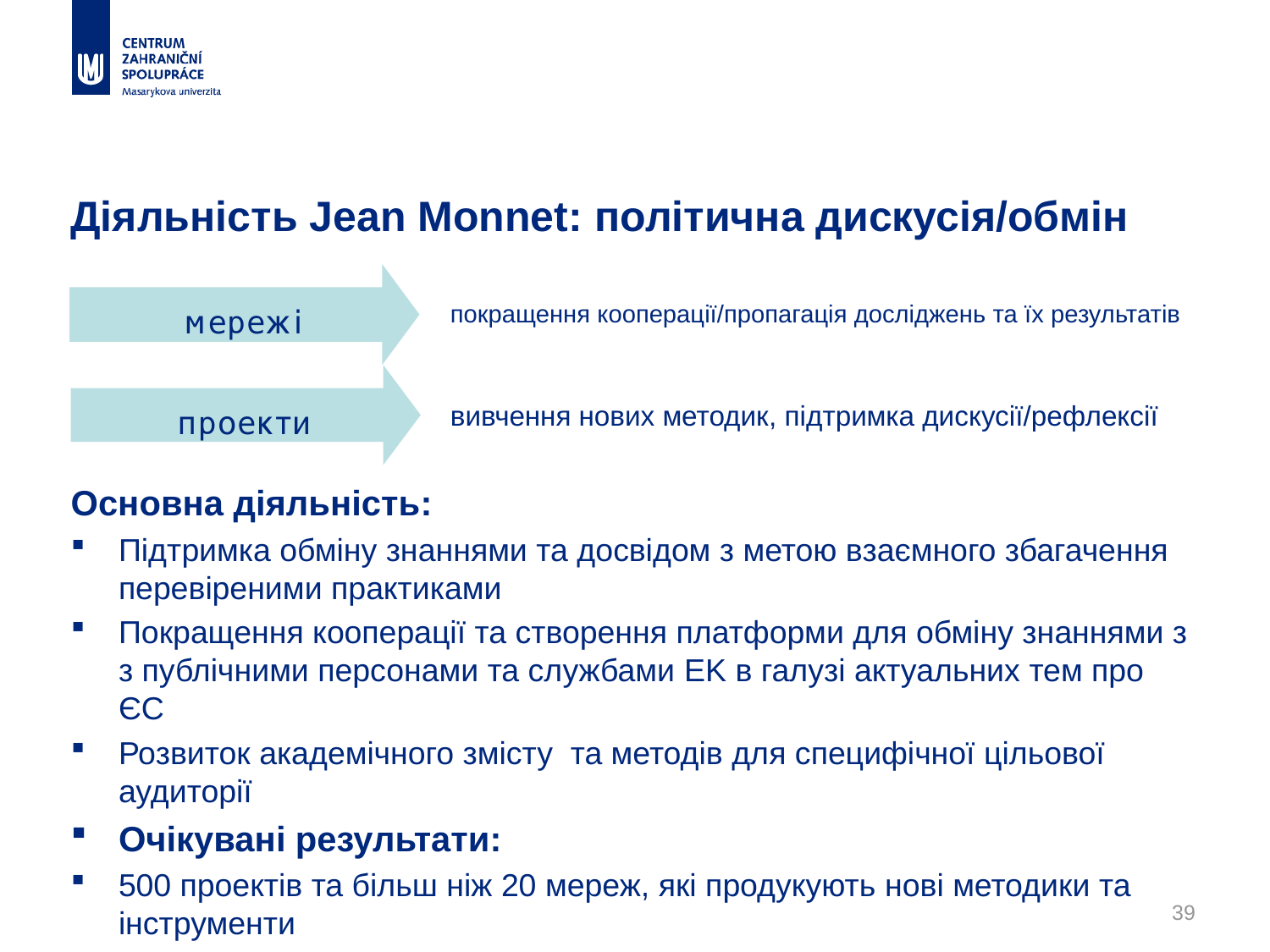

# Діяльність Jean Monnet: політична дискусія/обмін

мережі
                            покращення кооперації/пропагація досліджень та їх результатів

                            вивчення нових методик, підтримка дискусії/рефлексії

Основна діяльність:
Підтримка обміну знаннями та досвідом з метою взаємного збагачення перевіреними практиками
Покращення кооперації та створення платформи для обміну знаннями з з публічними персонами та службами EK в галузі актуальних тем про ЄС
Розвиток академічного змісту  та методів для специфічної цільової аудиторії
Очікувані результати:
500 проектів та більш ніж 20 мереж, які продукують нові методики та інструменти

проекти
39